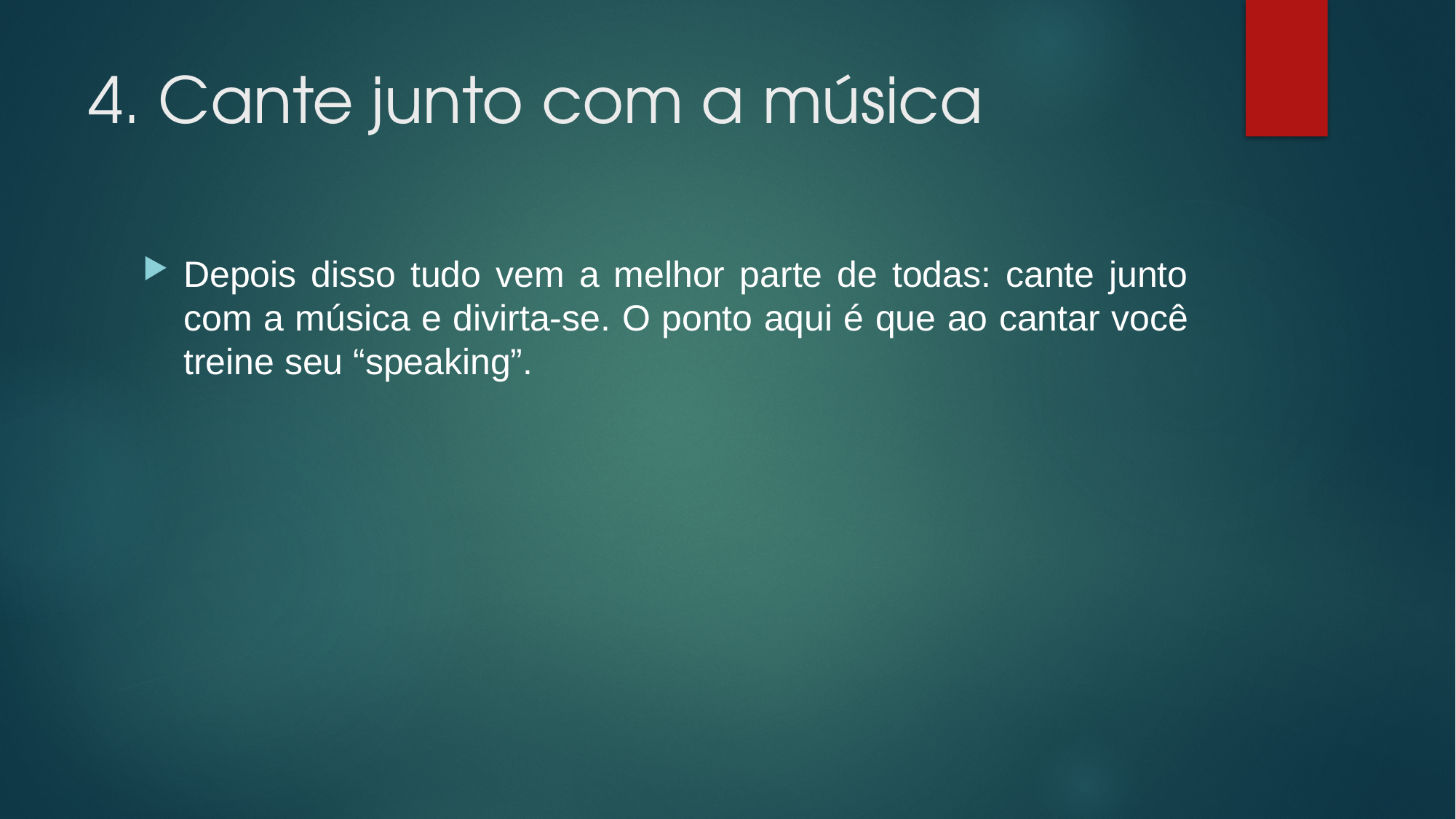

# 4. Cante junto com a música
Depois disso tudo vem a melhor parte de todas: cante junto com a música e divirta-se. O ponto aqui é que ao cantar você treine seu “speaking”.